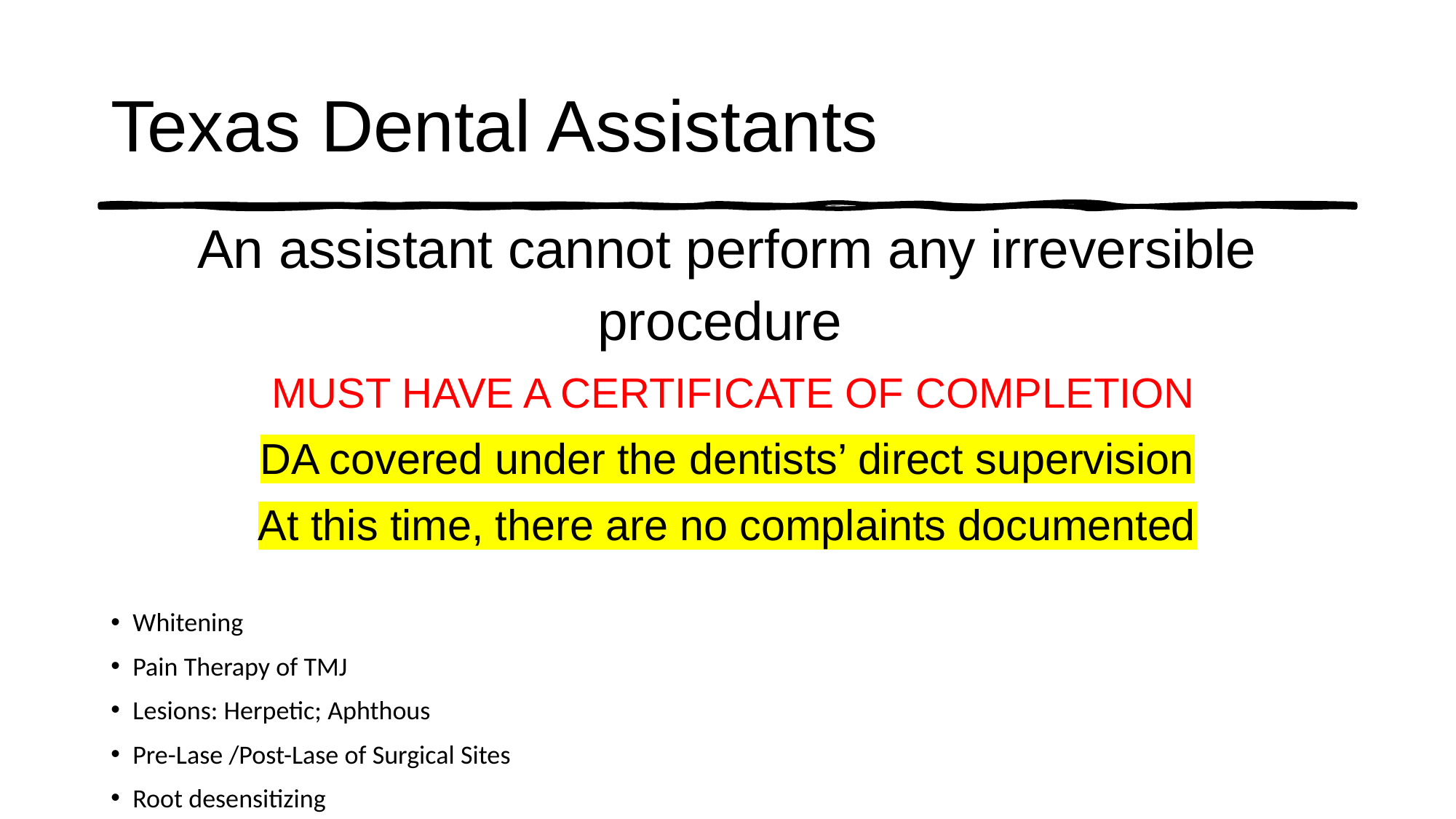

# Texas Dental Assistants
An assistant cannot perform any irreversible procedure
 MUST HAVE A CERTIFICATE OF COMPLETION
DA covered under the dentists’ direct supervision
At this time, there are no complaints documented

Whitening
Pain Therapy of TMJ
Lesions: Herpetic; Aphthous
Pre-Lase /Post-Lase of Surgical Sites
Root desensitizing